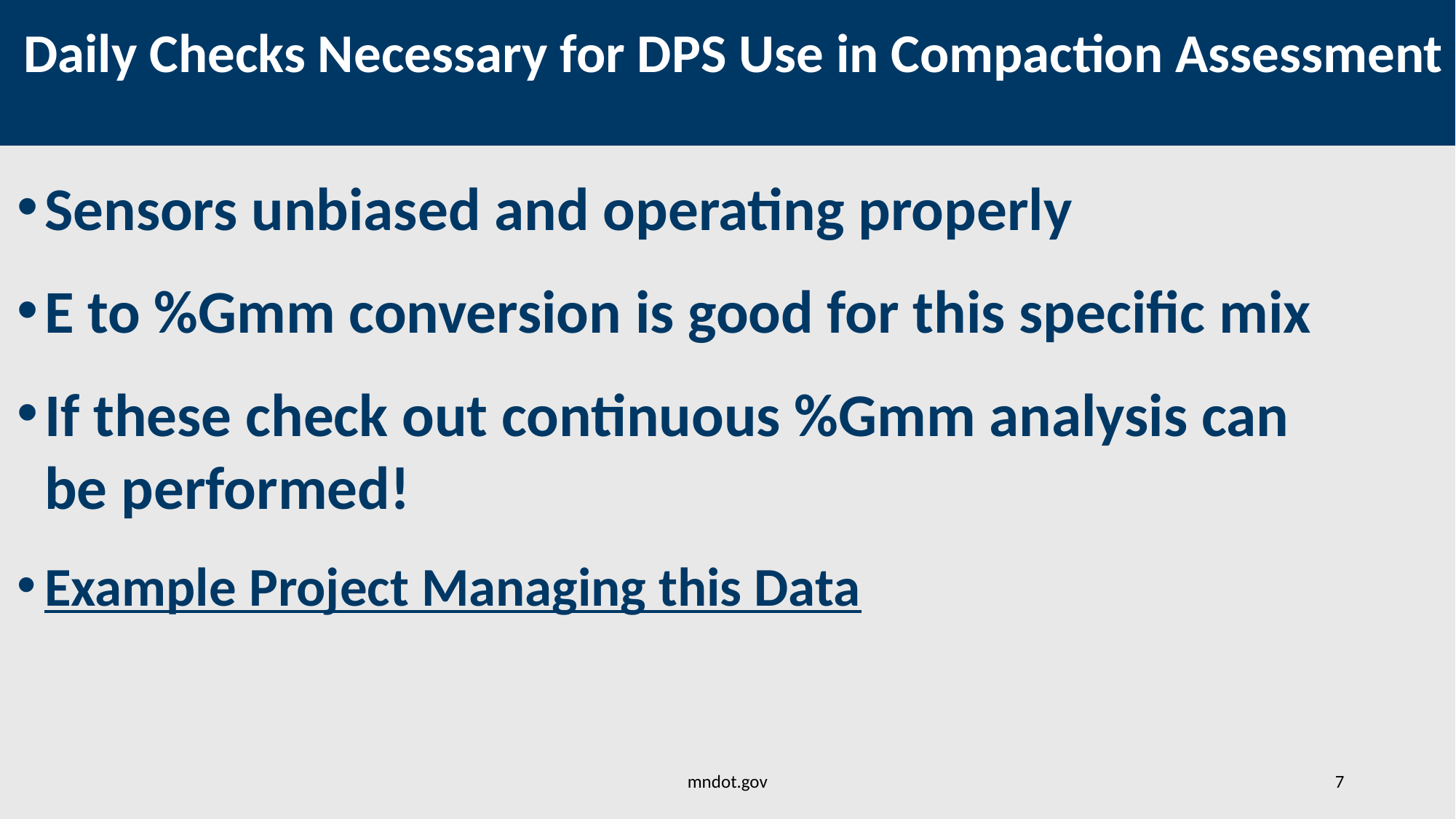

# Daily Checks Necessary for DPS Use in Compaction Assessment
Sensors unbiased and operating properly
E to %Gmm conversion is good for this specific mix
If these check out continuous %Gmm analysis can be performed!
Example Project Managing this Data

mndot.gov
7